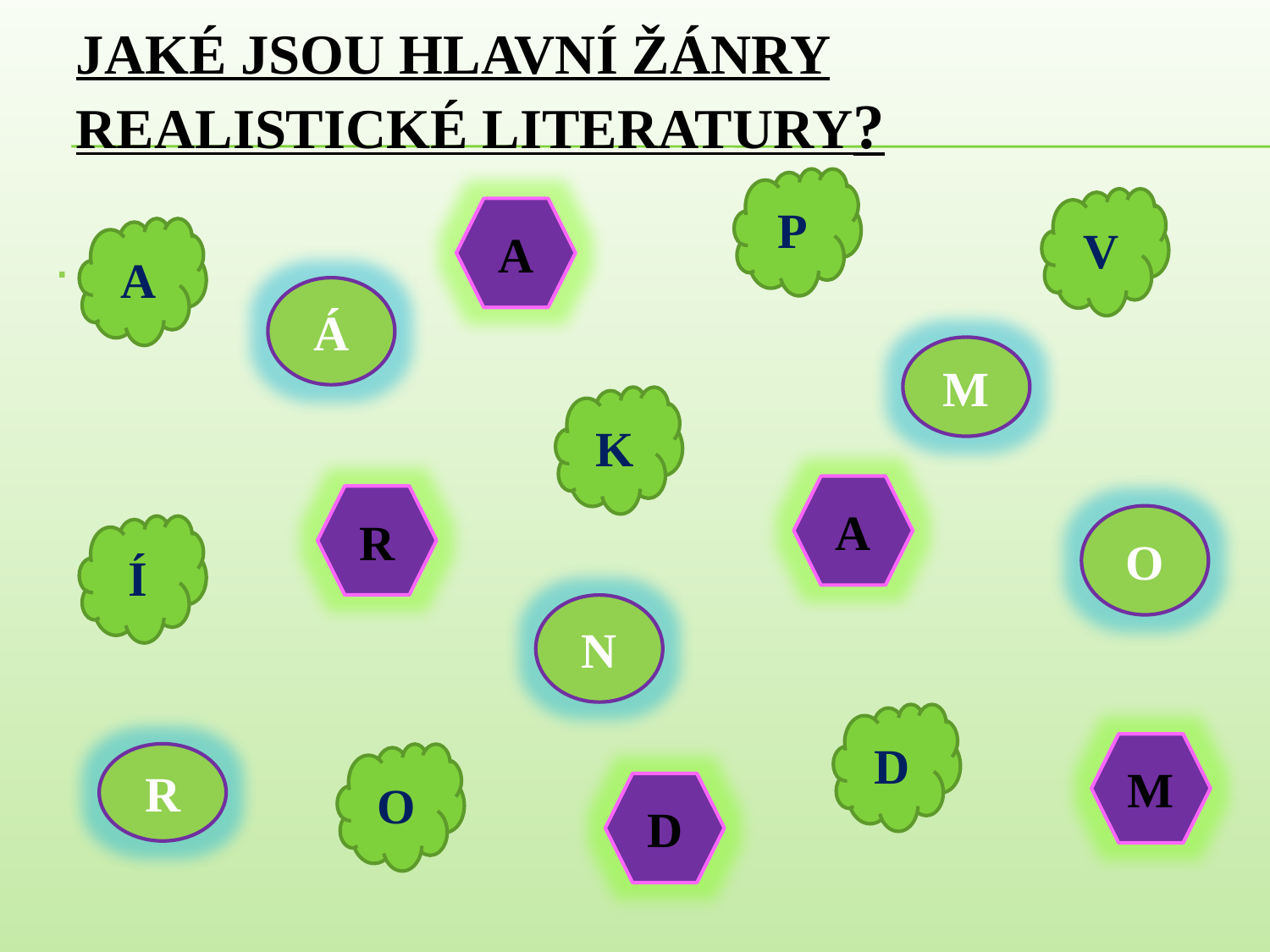

# Jaké jsou hlavní žánry realistické literatury?
P
V
A
.
A
Á
M
K
A
R
O
Í
N
D
M
R
O
D